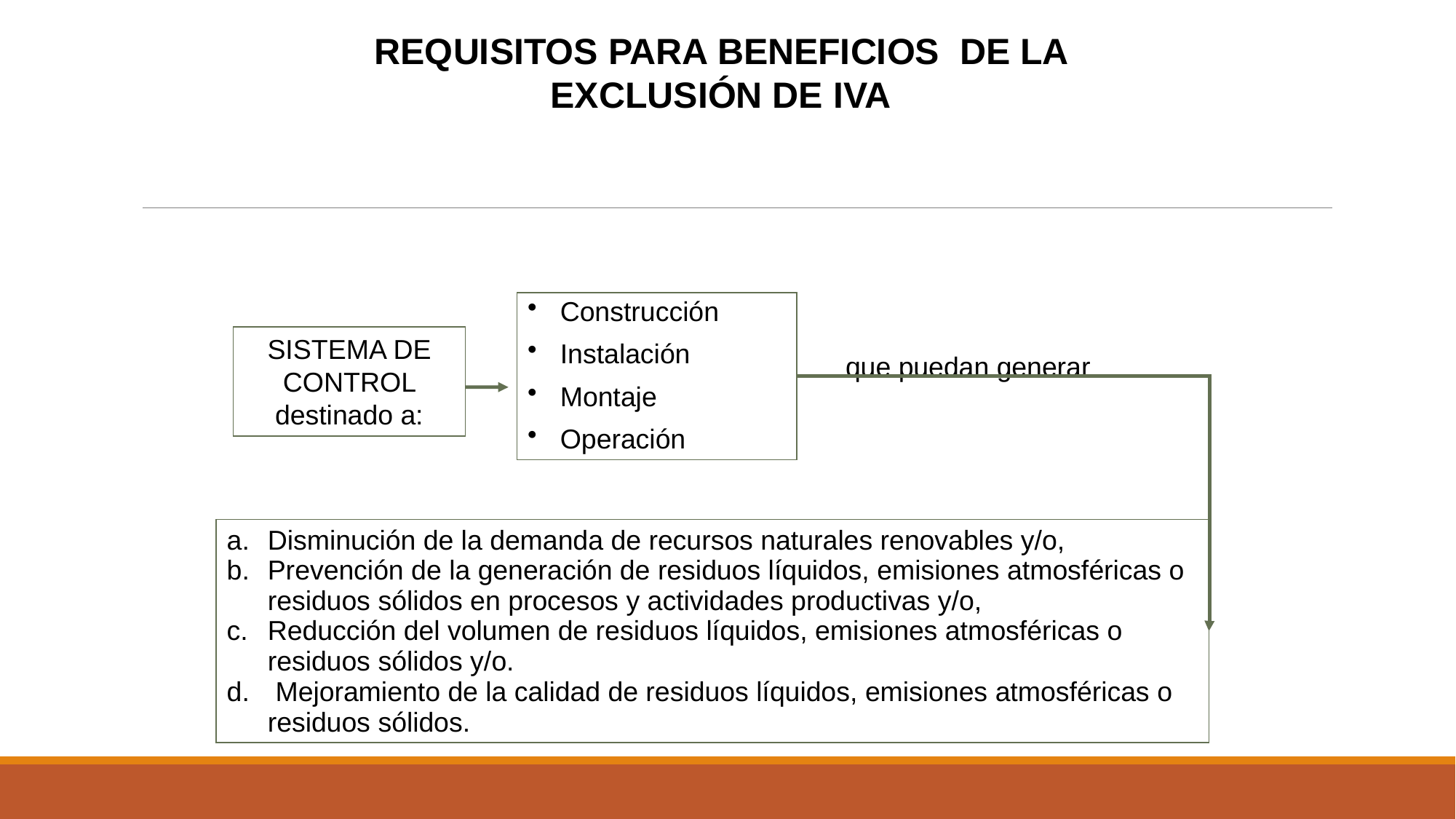

REQUISITOS PARA BENEFICIOS  DE LA EXCLUSIÓN DE IVA
   Construcción
   Instalación
   Montaje
   Operación
SISTEMA DE CONTROL destinado a:
que puedan generar

Disminución de la demanda de recursos naturales renovables y/o,
Prevención de la generación de residuos líquidos, emisiones atmosféricas o residuos sólidos en procesos y actividades productivas y/o,
Reducción del volumen de residuos líquidos, emisiones atmosféricas o residuos sólidos y/o.
 Mejoramiento de la calidad de residuos líquidos, emisiones atmosféricas o residuos sólidos.